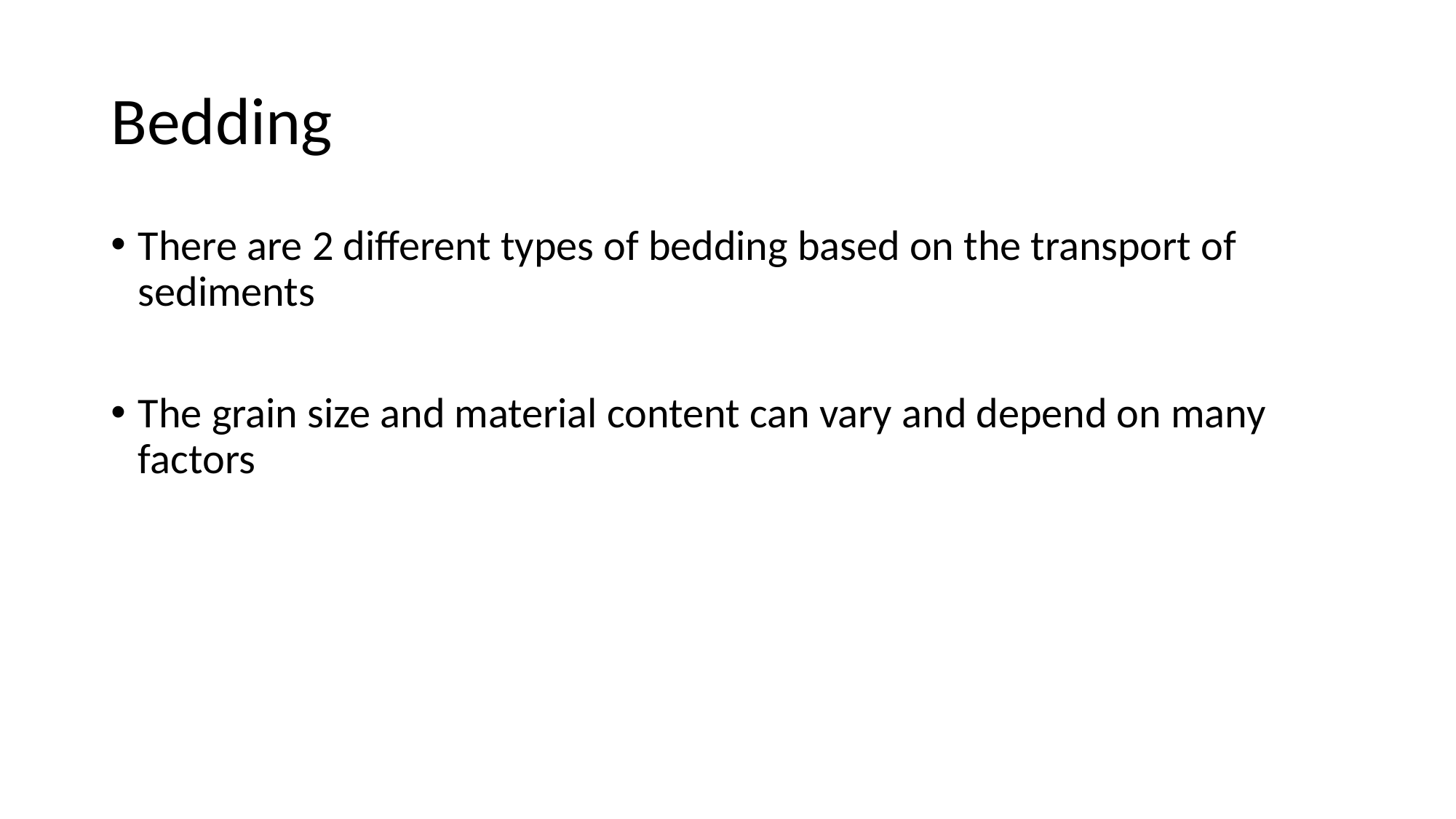

# Bedding
There are 2 different types of bedding based on the transport of sediments

The grain size and material content can vary and depend on many factors